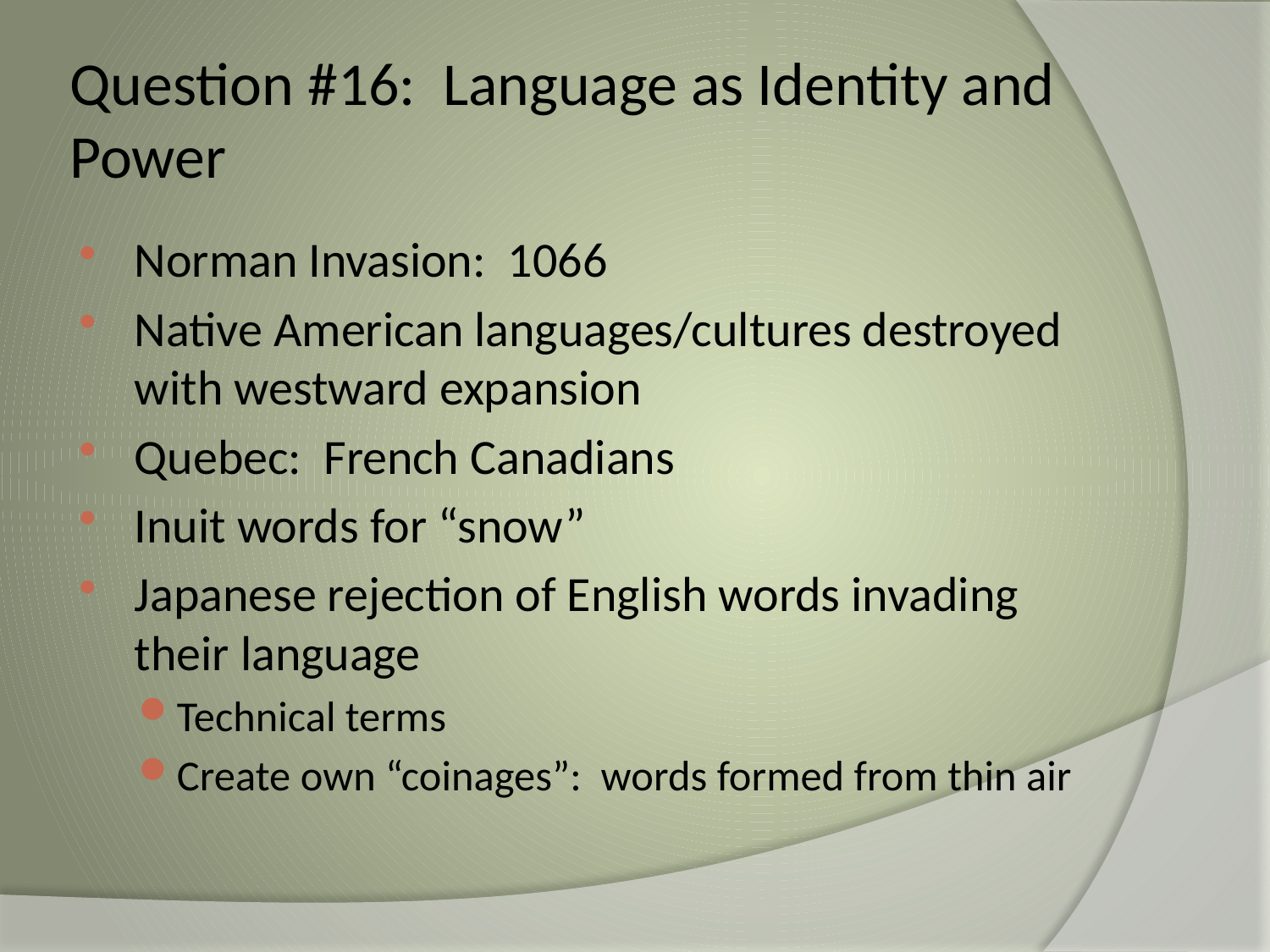

# Question #16:  Language as Identity and Power
Norman Invasion:  1066
Native American languages/cultures destroyed with westward expansion
Quebec:  French Canadians
Inuit words for “snow”
Japanese rejection of English words invading their language
Technical terms
Create own “coinages”:  words formed from thin air